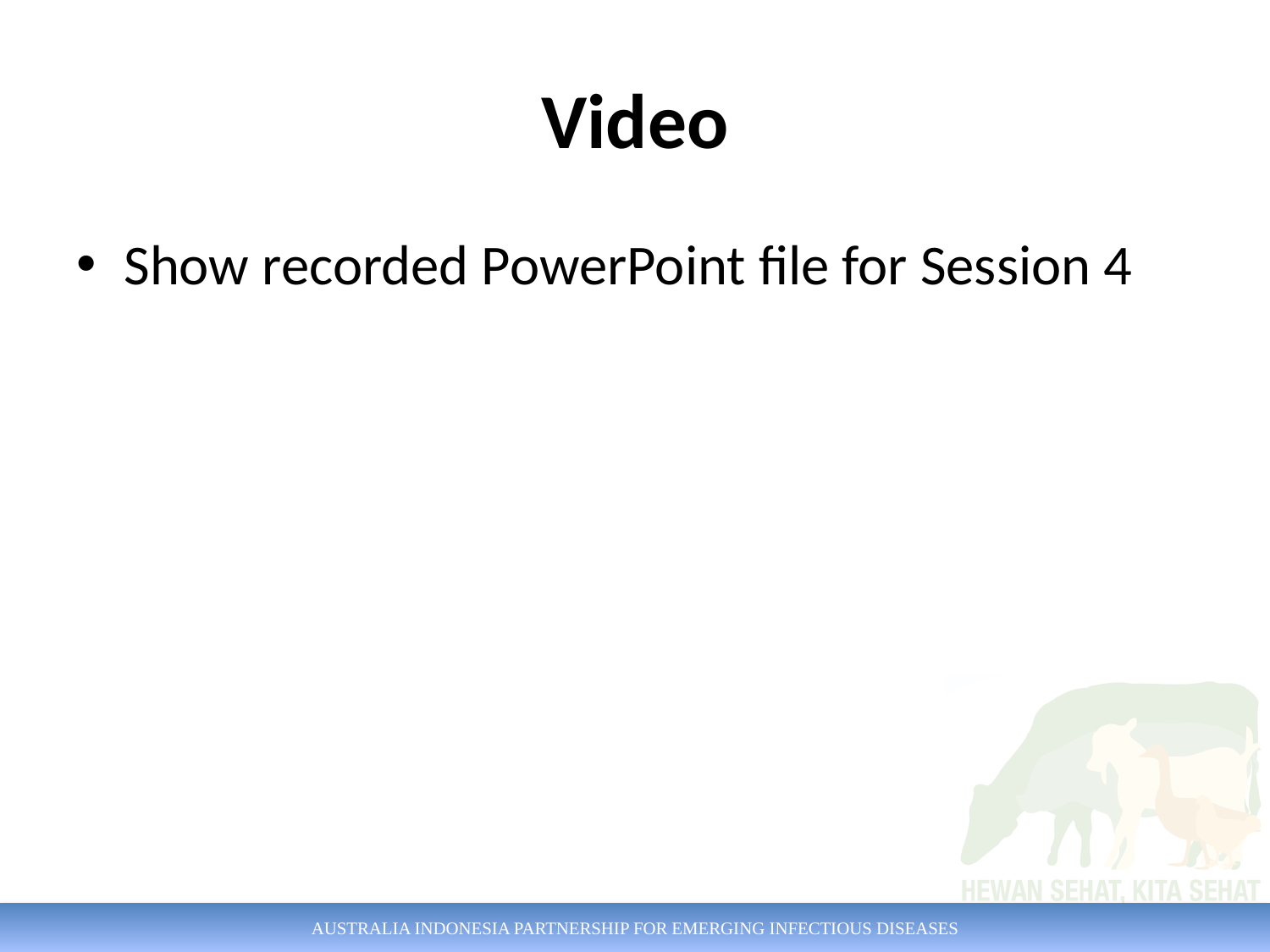

# Video
Show recorded PowerPoint file for Session 4